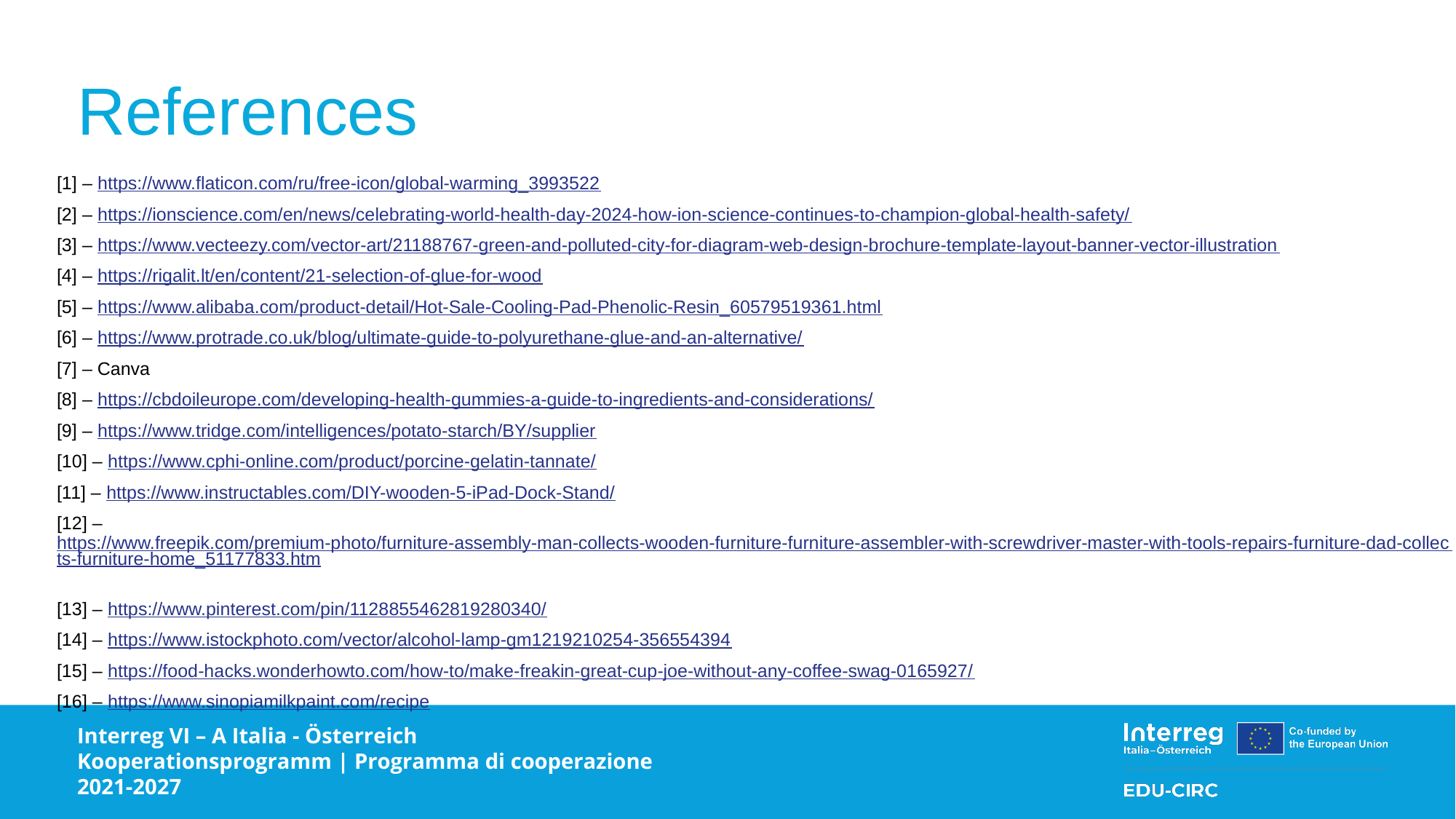

# References
[1] – https://www.flaticon.com/ru/free-icon/global-warming_3993522
[2] – https://ionscience.com/en/news/celebrating-world-health-day-2024-how-ion-science-continues-to-champion-global-health-safety/
[3] – https://www.vecteezy.com/vector-art/21188767-green-and-polluted-city-for-diagram-web-design-brochure-template-layout-banner-vector-illustration
[4] – https://rigalit.lt/en/content/21-selection-of-glue-for-wood
[5] – https://www.alibaba.com/product-detail/Hot-Sale-Cooling-Pad-Phenolic-Resin_60579519361.html
[6] – https://www.protrade.co.uk/blog/ultimate-guide-to-polyurethane-glue-and-an-alternative/
[7] – Canva
[8] – https://cbdoileurope.com/developing-health-gummies-a-guide-to-ingredients-and-considerations/
[9] – https://www.tridge.com/intelligences/potato-starch/BY/supplier
[10] – https://www.cphi-online.com/product/porcine-gelatin-tannate/
[11] – https://www.instructables.com/DIY-wooden-5-iPad-Dock-Stand/
[12] – https://www.freepik.com/premium-photo/furniture-assembly-man-collects-wooden-furniture-furniture-assembler-with-screwdriver-master-with-tools-repairs-furniture-dad-collects-furniture-home_51177833.htm
[13] – https://www.pinterest.com/pin/1128855462819280340/
[14] – https://www.istockphoto.com/vector/alcohol-lamp-gm1219210254-356554394
[15] – https://food-hacks.wonderhowto.com/how-to/make-freakin-great-cup-joe-without-any-coffee-swag-0165927/
[16] – https://www.sinopiamilkpaint.com/recipe